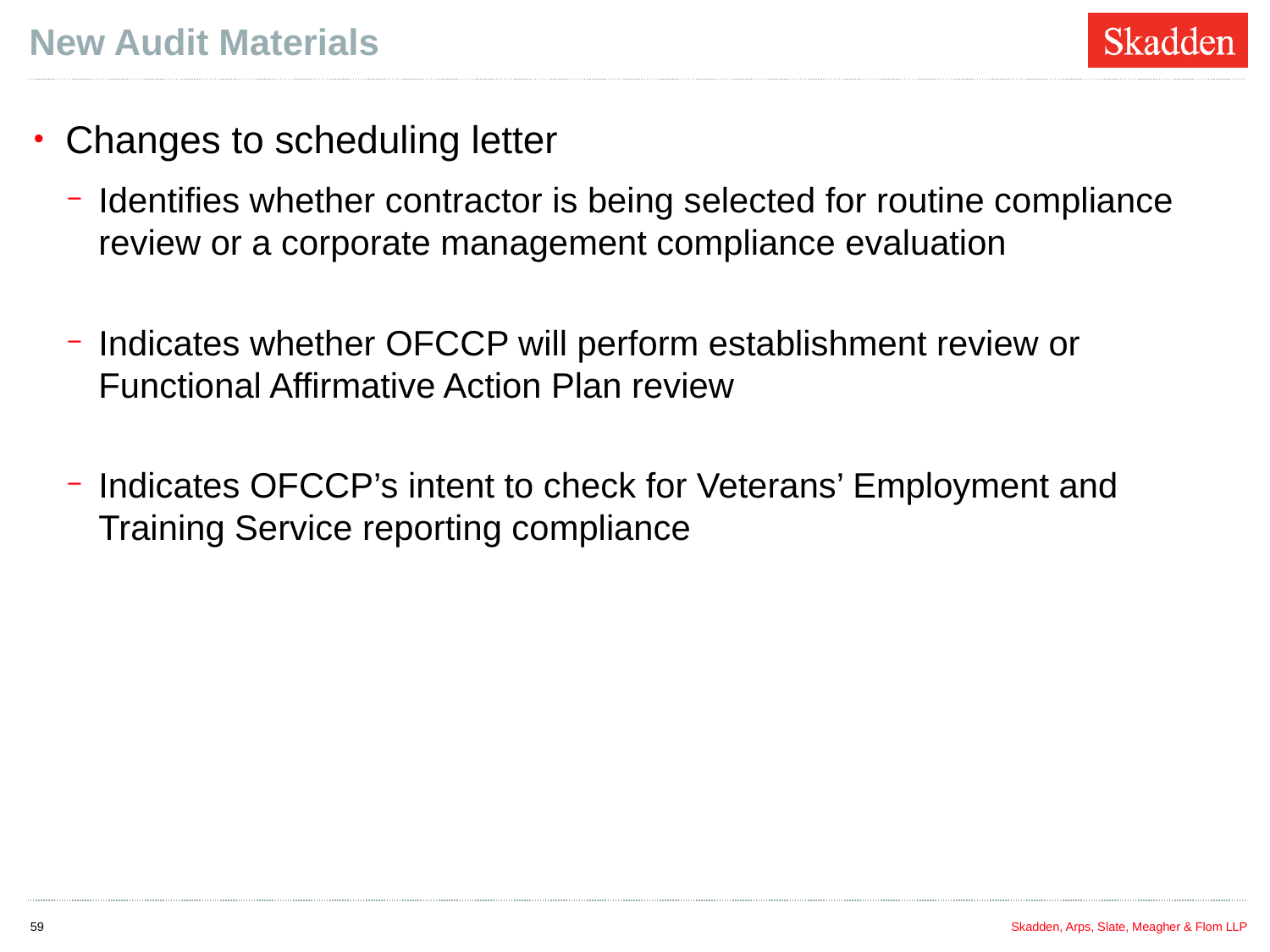

# New Audit Materials
Changes to scheduling letter
Identifies whether contractor is being selected for routine compliance review or a corporate management compliance evaluation
Indicates whether OFCCP will perform establishment review or Functional Affirmative Action Plan review
Indicates OFCCP’s intent to check for Veterans’ Employment and Training Service reporting compliance